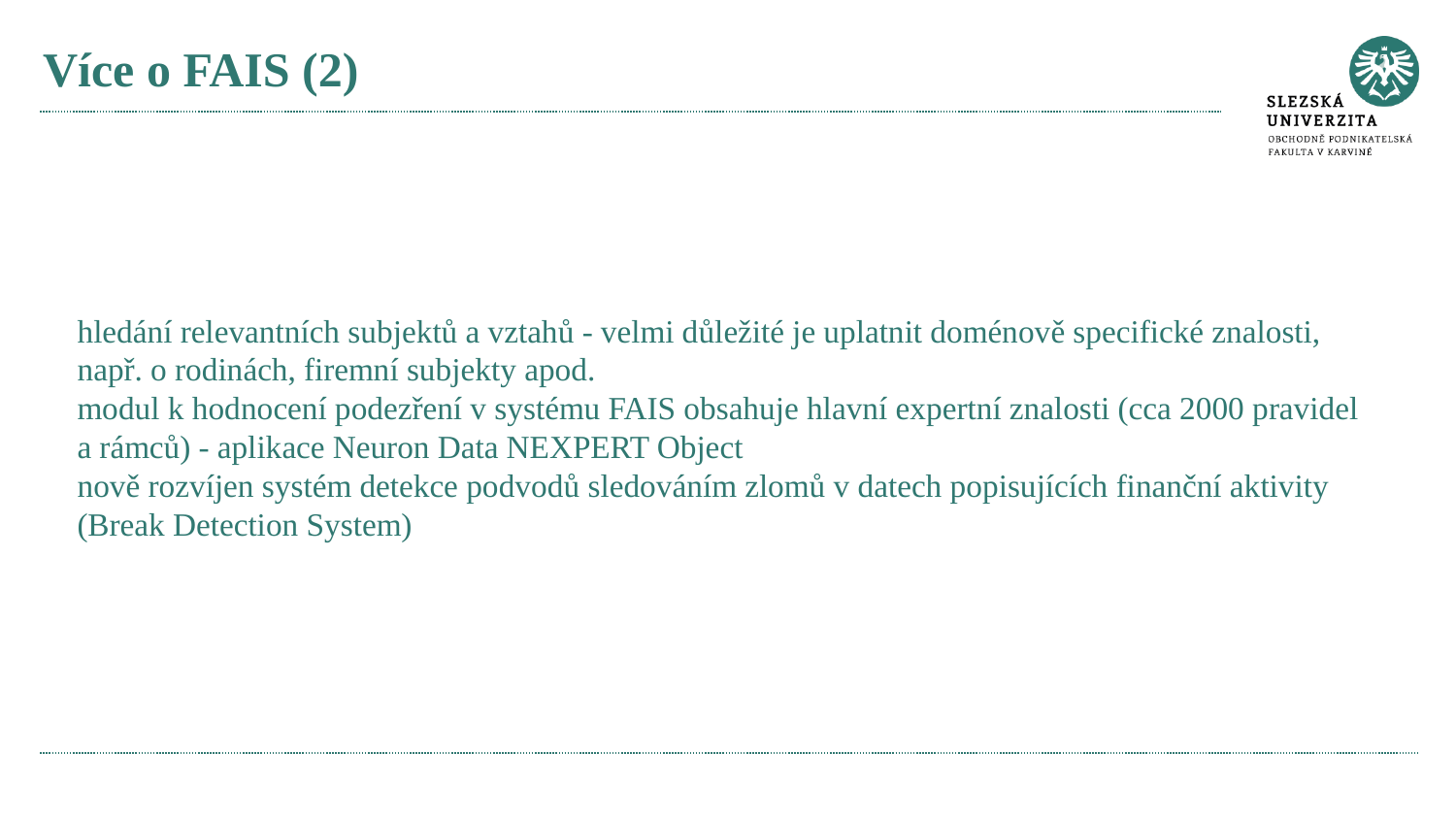

# Více o FAIS (2)
hledání relevantních subjektů a vztahů - velmi důležité je uplatnit doménově specifické znalosti, např. o rodinách, firemní subjekty apod.
modul k hodnocení podezření v systému FAIS obsahuje hlavní expertní znalosti (cca 2000 pravidel a rámců) - aplikace Neuron Data NEXPERT Object
nově rozvíjen systém detekce podvodů sledováním zlomů v datech popisujících finanční aktivity (Break Detection System)